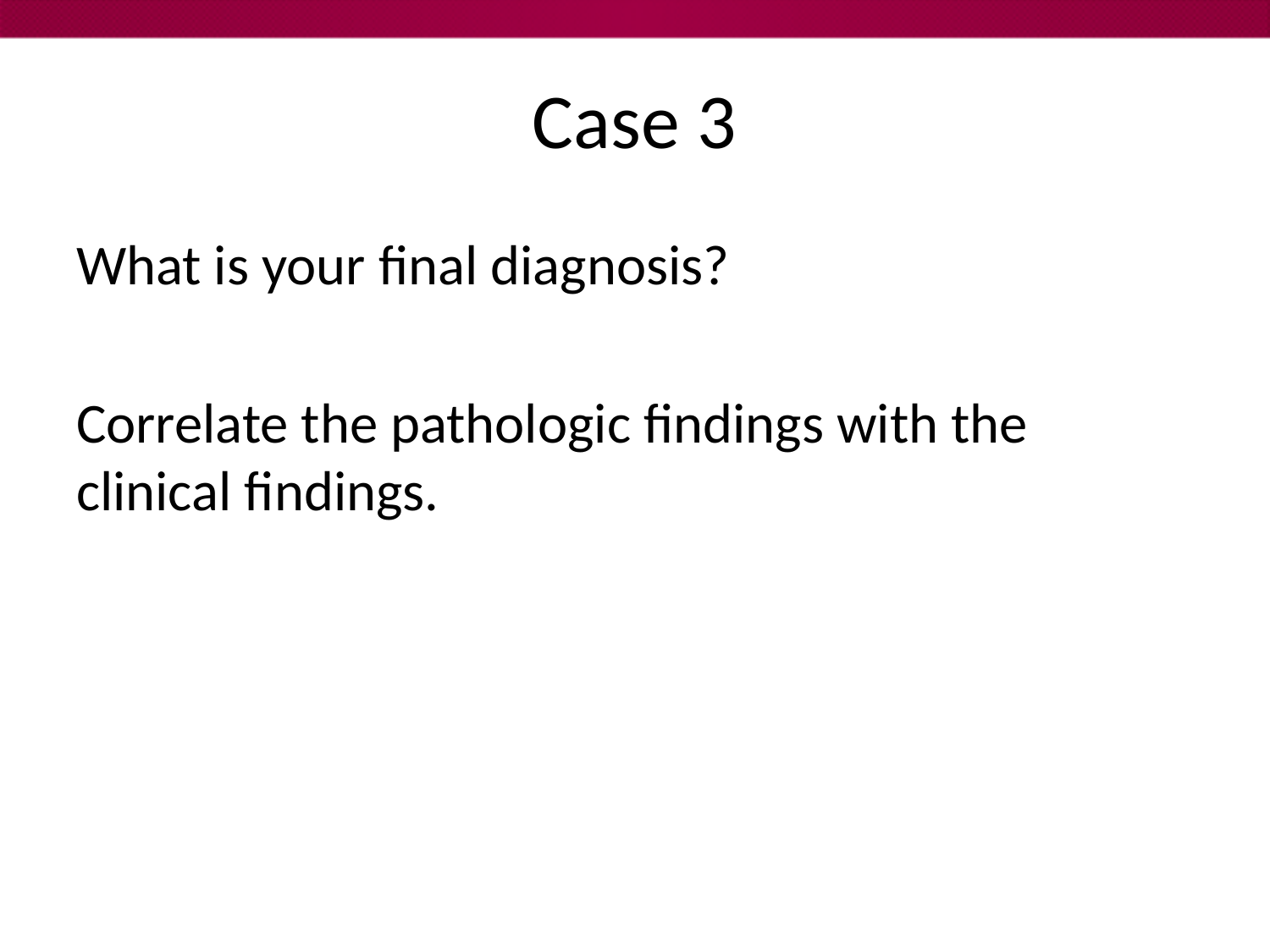

# Case 3
What is your final diagnosis?

Correlate the pathologic findings with the clinical findings.